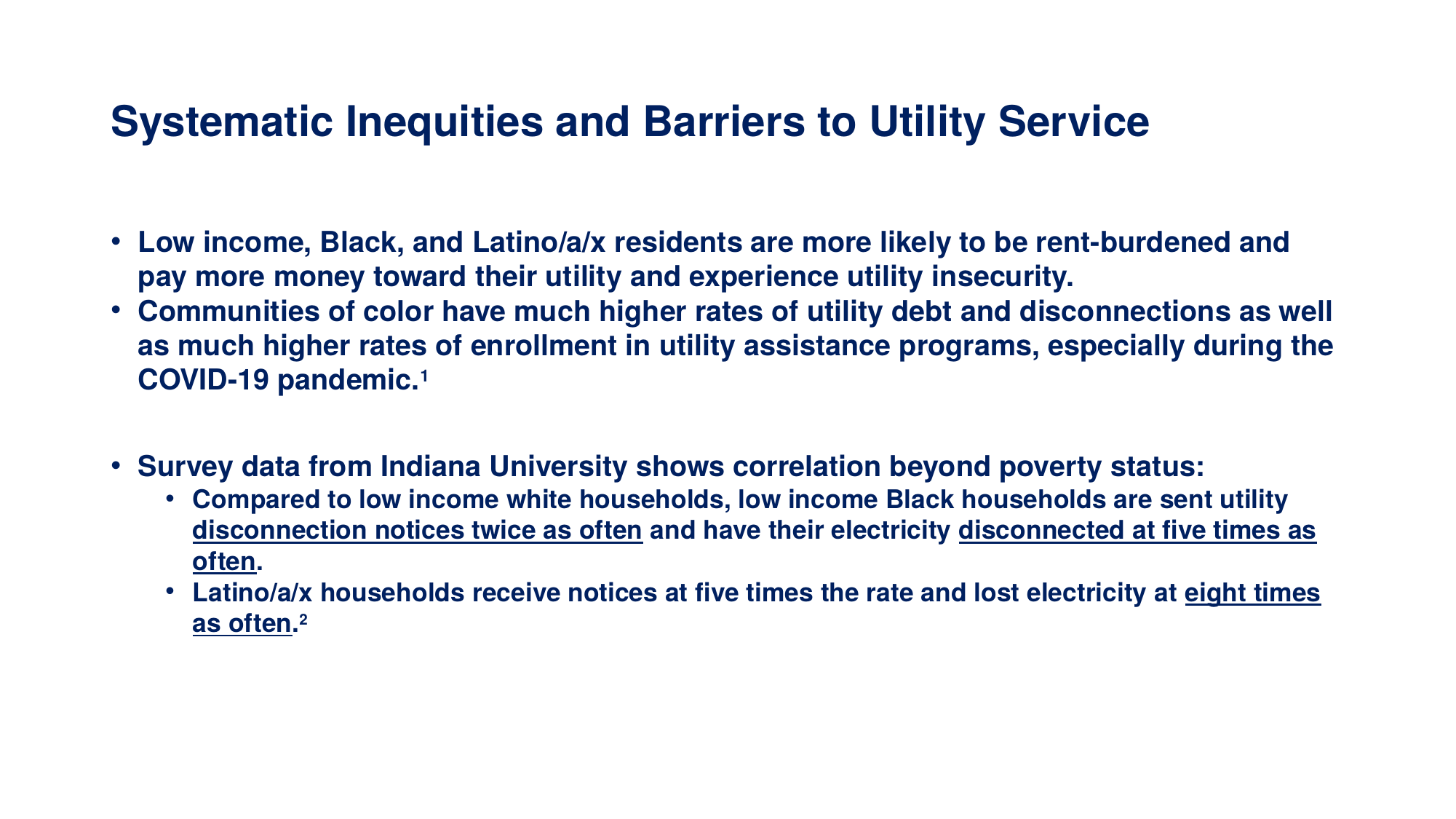

# Systematic Inequities and Barriers to Utility Service
Low income, Black, and Latino/a/x residents are more likely to be rent-burdened and pay more money toward their utility and experience utility insecurity.
Communities of color have much higher rates of utility debt and disconnections as well as much higher rates of enrollment in utility assistance programs, especially during the COVID-19 pandemic.1

Survey data from Indiana University shows correlation beyond poverty status:
Compared to low income white households, low income Black households are sent utility disconnection notices twice as often and have their electricity disconnected at five times as often.
Latino/a/x households receive notices at five times the rate and lost electricity at eight times as often.2